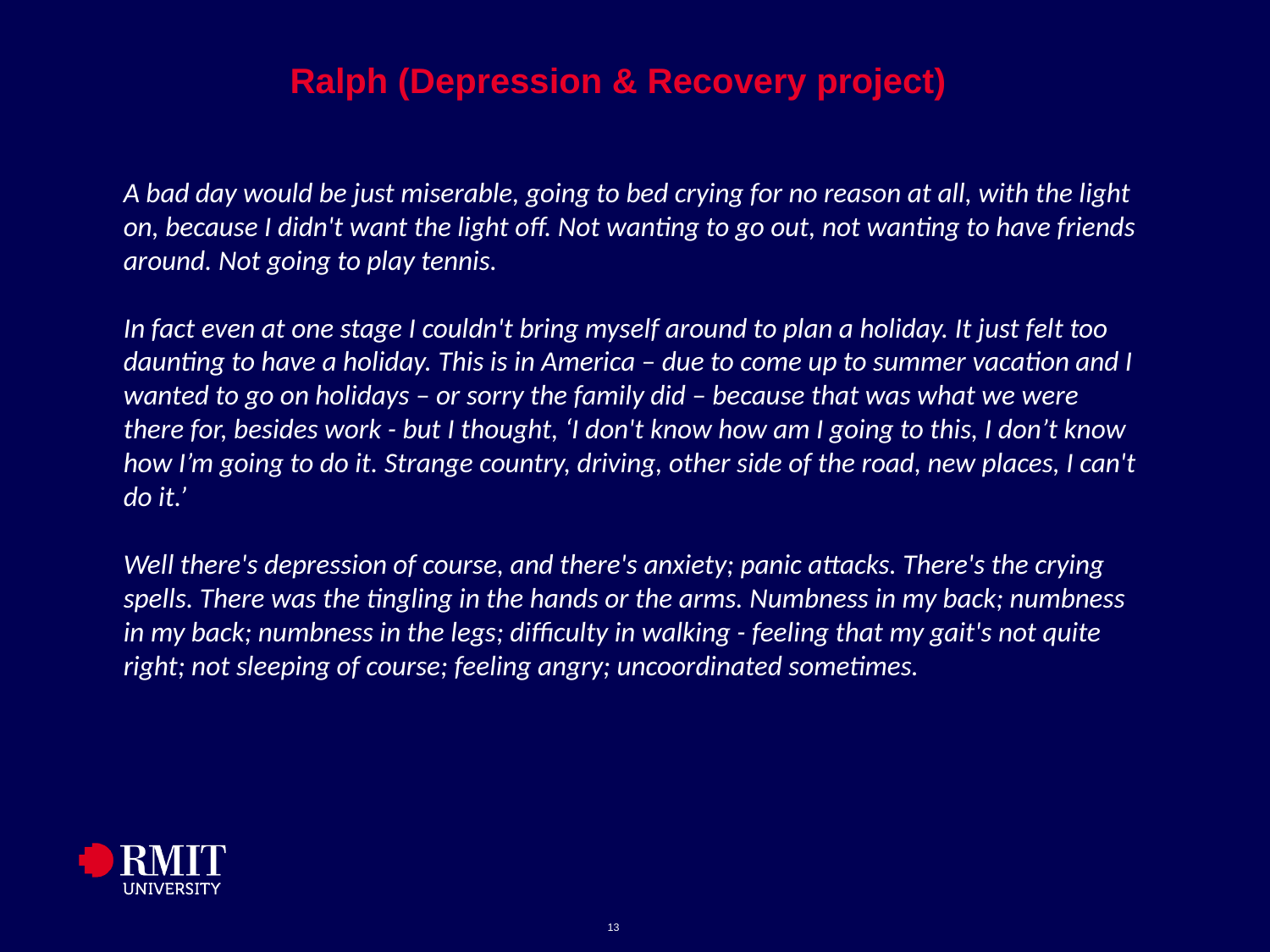

Ralph (Depression & Recovery project)

A bad day would be just miserable, going to bed crying for no reason at all, with the light on, because I didn't want the light off. Not wanting to go out, not wanting to have friends around. Not going to play tennis.

In fact even at one stage I couldn't bring myself around to plan a holiday. It just felt too daunting to have a holiday. This is in America – due to come up to summer vacation and I wanted to go on holidays – or sorry the family did – because that was what we were there for, besides work - but I thought, ‘I don't know how am I going to this, I don’t know how I’m going to do it. Strange country, driving, other side of the road, new places, I can't do it.’

Well there's depression of course, and there's anxiety; panic attacks. There's the crying spells. There was the tingling in the hands or the arms. Numbness in my back; numbness in my back; numbness in the legs; difficulty in walking - feeling that my gait's not quite right; not sleeping of course; feeling angry; uncoordinated sometimes.